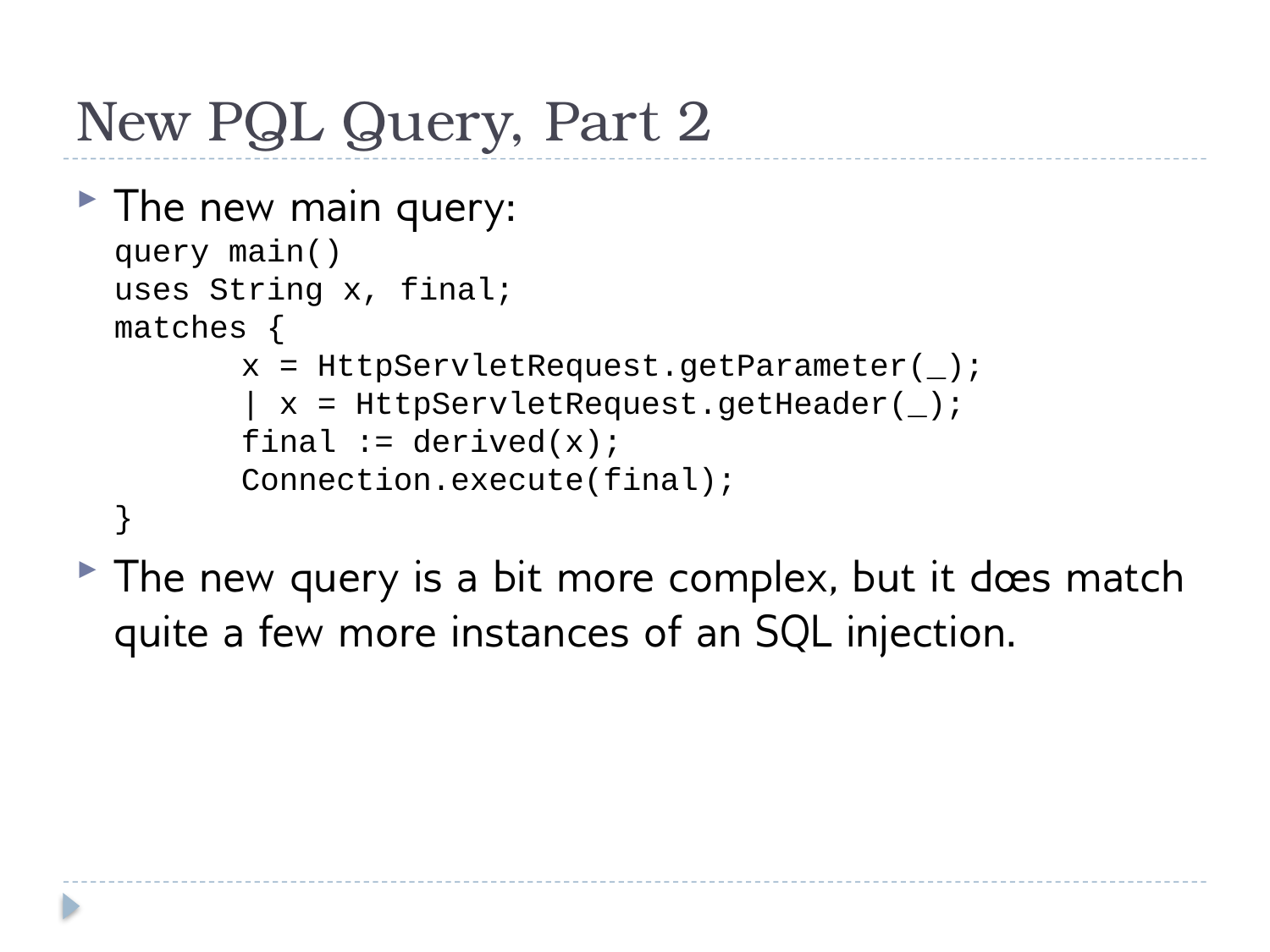

# New PQL Query, Part 2
The new main query:
query main()
uses String x, final;
matches {
	x = HttpServletRequest.getParameter(_);
	| x = HttpServletRequest.getHeader(_);
	final := derived(x);
	Connection.execute(final);
}
The new query is a bit more complex, but it does match quite a few more instances of an SQL injection.